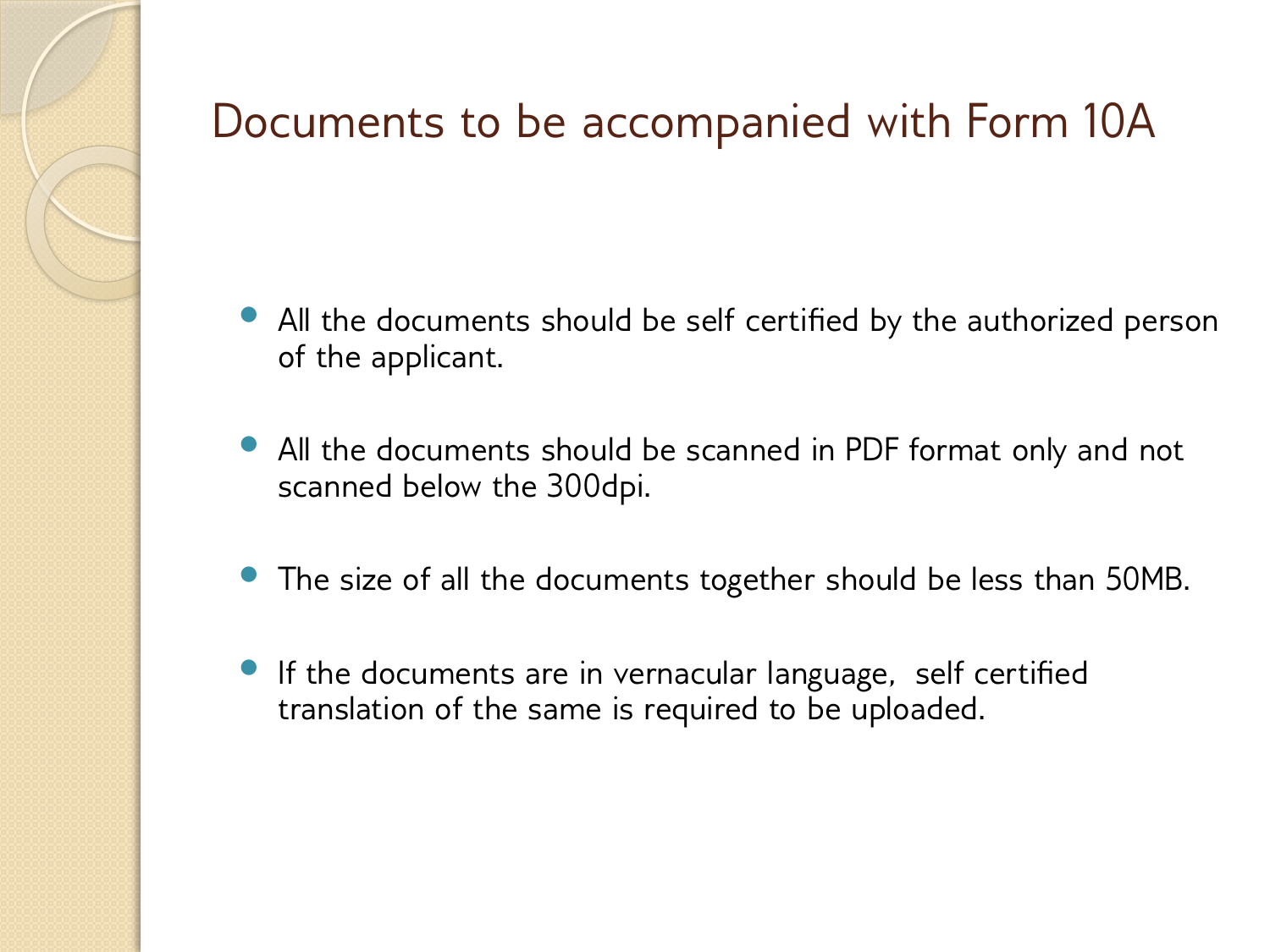

# Documents to be accompanied with Form 10A
All the documents should be self certified by the authorized person of the applicant.

All the documents should be scanned in PDF format only and not scanned below the 300dpi.

The size of all the documents together should be less than 50MB.

If the documents are in vernacular language,  self certified translation of the same is required to be uploaded.